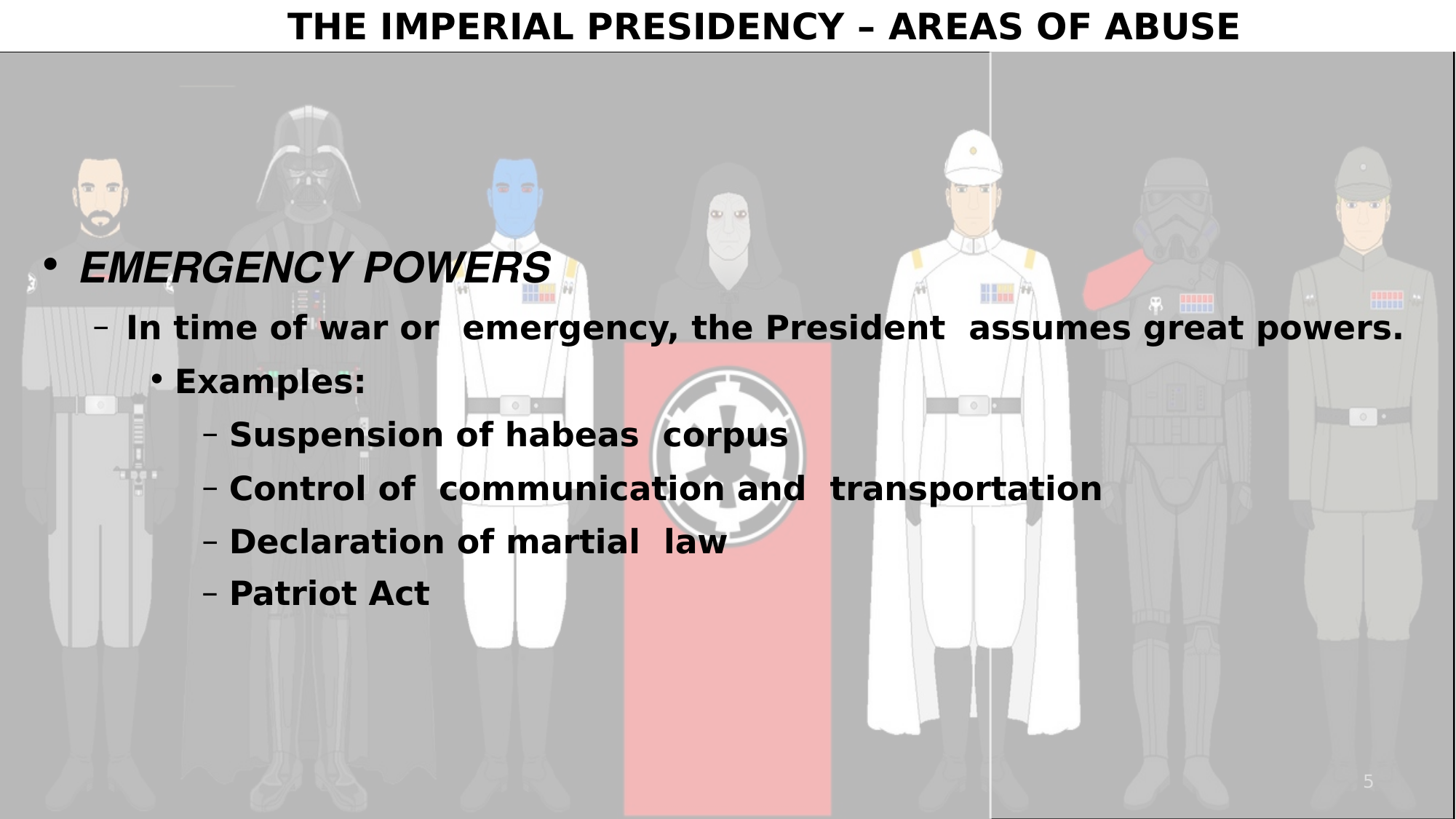

# THE IMPERIAL PRESIDENCY – AREAS OF ABUSE

EMERGENCY POWERS
In time of war or  emergency, the President  assumes great powers.
Examples:
Suspension of habeas  corpus
Control of  communication and  transportation
Declaration of martial  law
Patriot Act
5